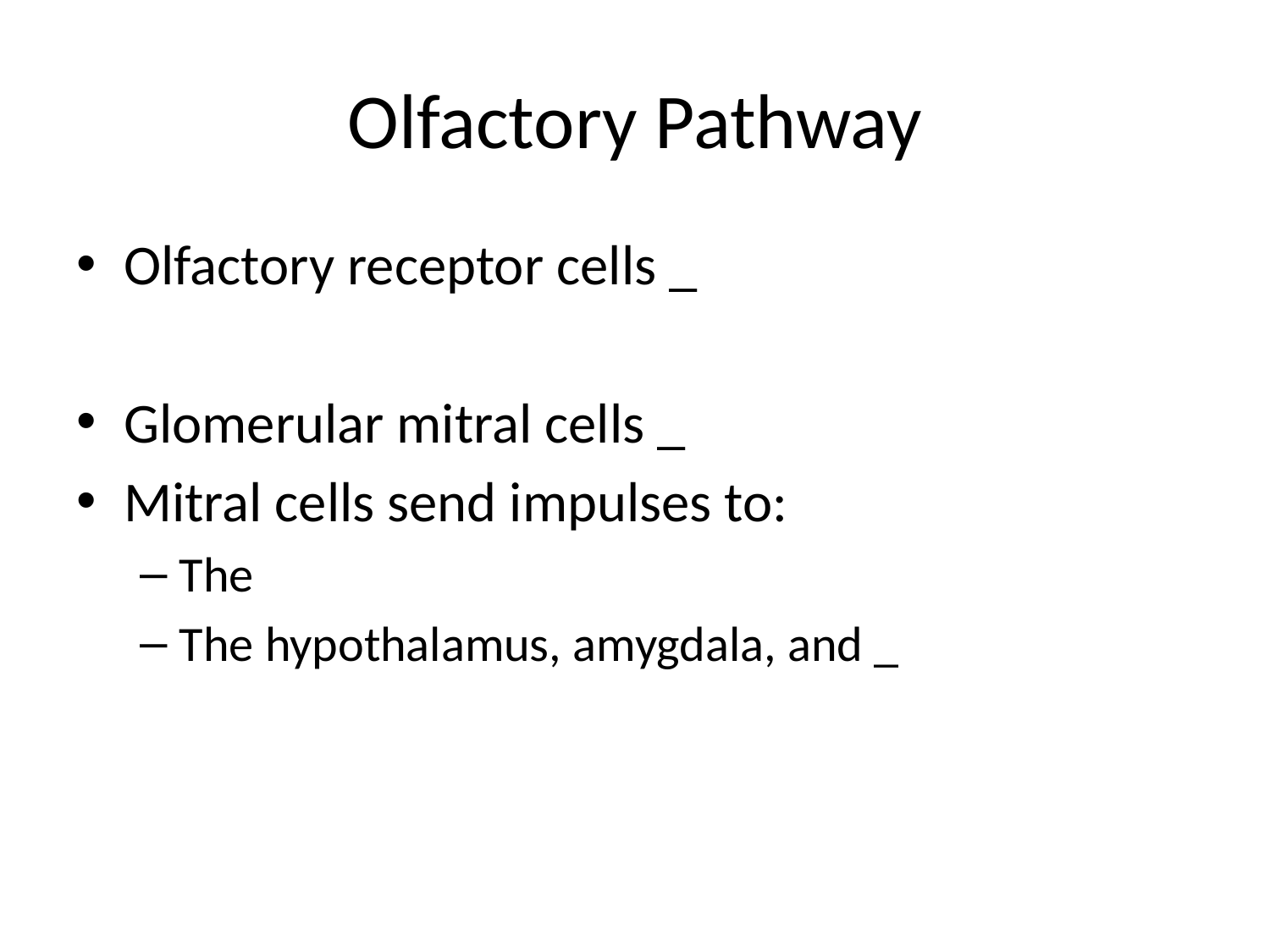

# Olfactory Pathway
Olfactory receptor cells _

Glomerular mitral cells _
Mitral cells send impulses to:
The
The hypothalamus, amygdala, and _